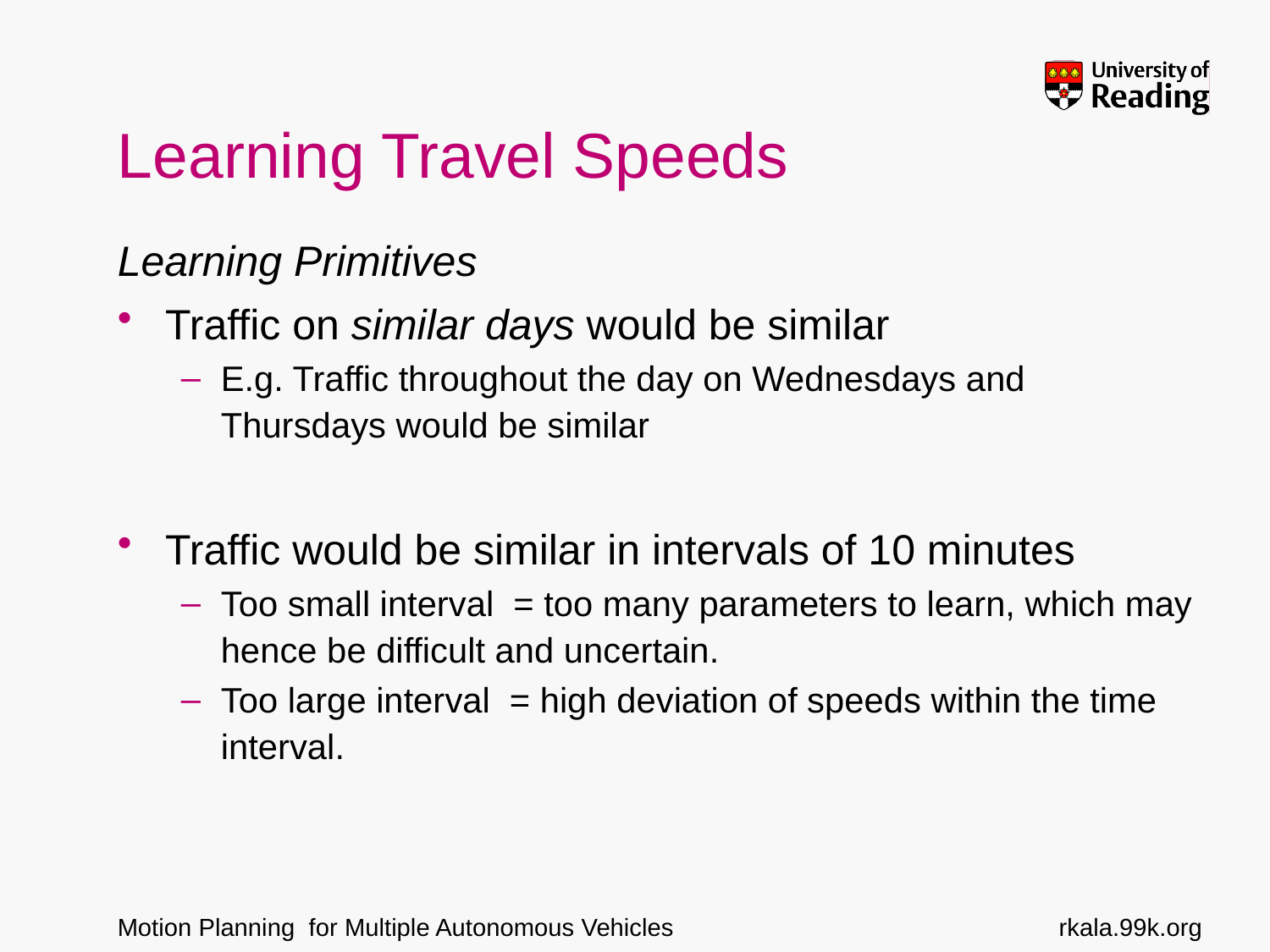

# Learning Travel Speeds
Learning Primitives
Traffic on similar days would be similar
E.g. Traffic throughout the day on Wednesdays and Thursdays would be similar

Traffic would be similar in intervals of 10 minutes
Too small interval  = too many parameters to learn, which may hence be difficult and uncertain.
Too large interval  = high deviation of speeds within the time interval.
rkala.99k.org